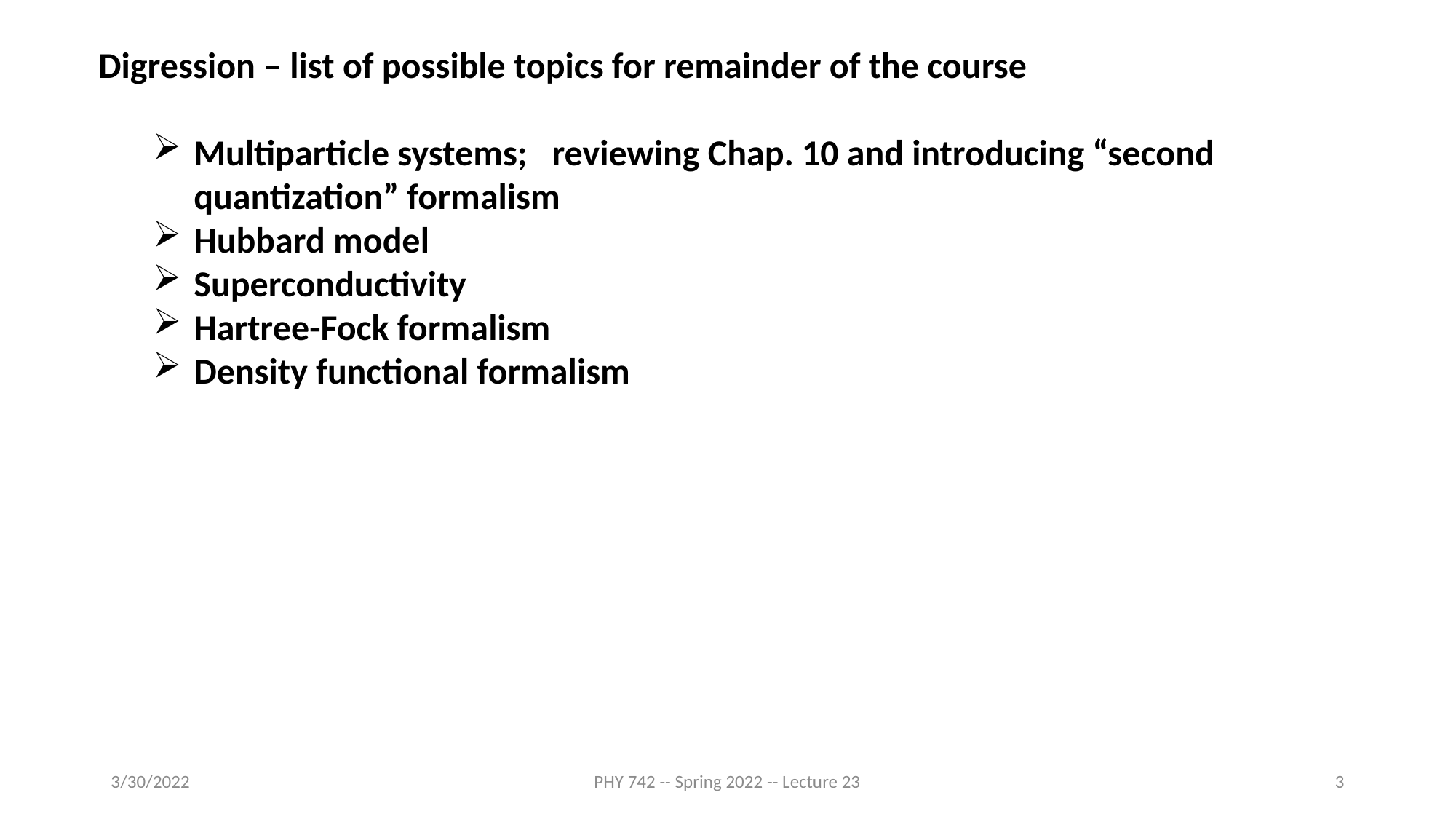

Digression – list of possible topics for remainder of the course

Multiparticle systems;   reviewing Chap. 10 and introducing “second quantization” formalism
Hubbard model
Superconductivity
Hartree-Fock formalism
Density functional formalism
3/30/2022
PHY 742 -- Spring 2022 -- Lecture 23
3